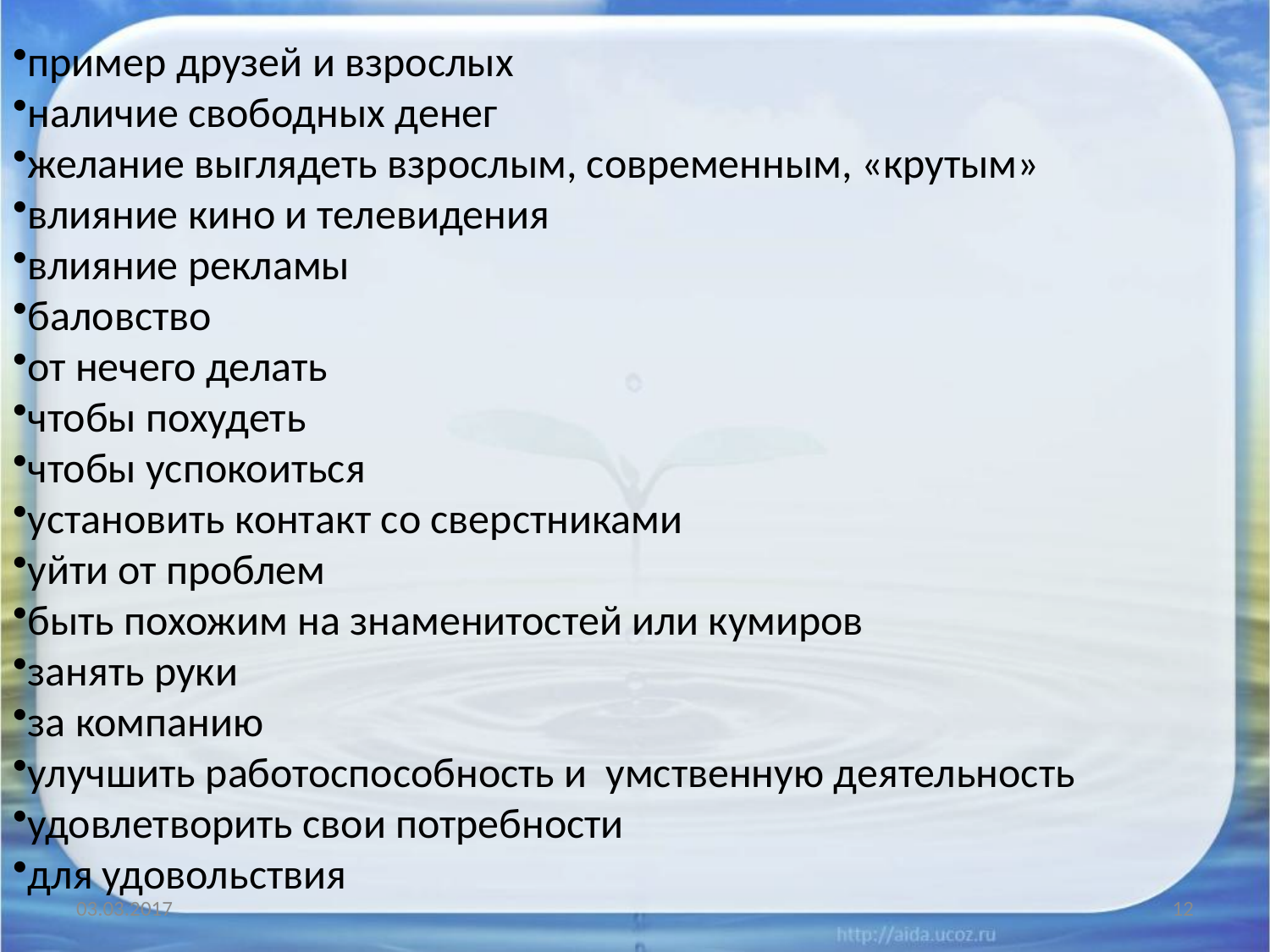

пример друзей и взрослых
наличие свободных денег
желание выглядеть взрослым, современным, «крутым»
влияние кино и телевидения
влияние рекламы
баловство
от нечего делать
чтобы похудеть
чтобы успокоиться
установить контакт со сверстниками
уйти от проблем
быть похожим на знаменитостей или кумиров
занять руки
за компанию
улучшить работоспособность и  умственную деятельность
удовлетворить свои потребности
для удовольствия
03.03.2017
12